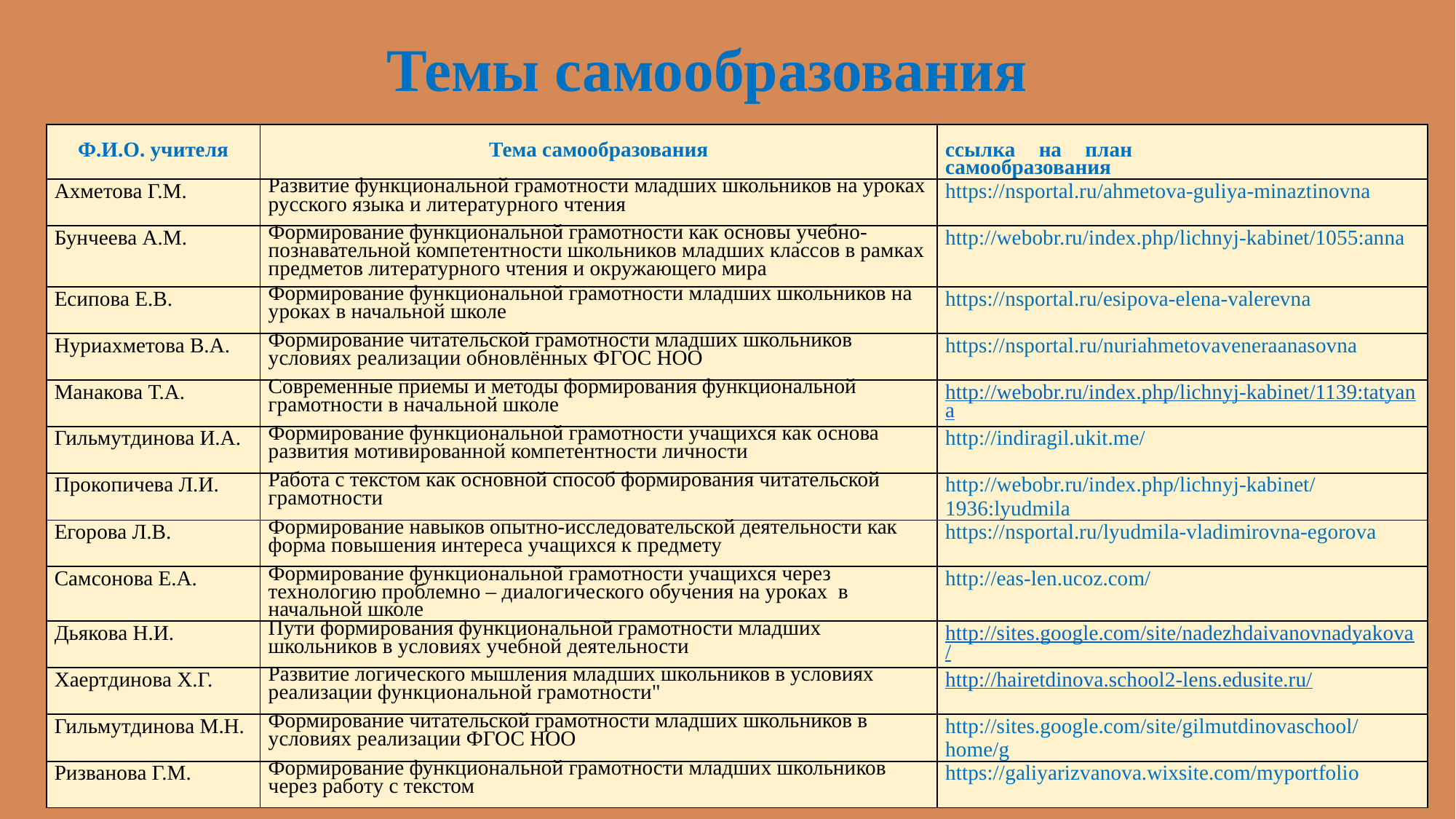

# Темы самообразования
| Ф.И.О. учителя | Тема самообразования | ссылка на план самообразования |
| --- | --- | --- |
| Ахметова Г.М. | Развитие функциональной грамотности младших школьников на уроках русского языка и литературного чтения | https://nsportal.ru/ahmetova-guliya-minaztinovna |
| Бунчеева А.М. | Формирование функциональной грамотности как основы учебно-познавательной компетентности школьников младших классов в рамках предметов литературного чтения и окружающего мира | http://webobr.ru/index.php/lichnyj-kabinet/1055:anna |
| Есипова Е.В. | Формирование функциональной грамотности младших школьников на уроках в начальной школе | https://nsportal.ru/esipova-elena-valerevna |
| Нуриахметова В.А. | Формирование читательской грамотности младших школьников условиях реализации обновлённых ФГОС НОО | https://nsportal.ru/nuriahmetovaveneraanasovna |
| Манакова Т.А. | Современные приемы и методы формирования функциональной грамотности в начальной школе | http://webobr.ru/index.php/lichnyj-kabinet/1139:tatyana |
| Гильмутдинова И.А. | Формирование функциональной грамотности учащихся как основа развития мотивированной компетентности личности | http://indiragil.ukit.me/ |
| Прокопичева Л.И. | Работа с текстом как основной способ формирования читательской грамотности | http://webobr.ru/index.php/lichnyj-kabinet/1936:lyudmila |
| Егорова Л.В. | Формирование навыков опытно-исследовательской деятельности как форма повышения интереса учащихся к предмету | https://nsportal.ru/lyudmila-vladimirovna-egorova |
| Самсонова Е.А. | Формирование функциональной грамотности учащихся через технологию проблемно – диалогического обучения на уроках  в начальной школе | http://eas-len.ucoz.com/ |
| Дьякова Н.И. | Пути формирования функциональной грамотности младших школьников в условиях учебной деятельности | http://sites.google.com/site/nadezhdaivanovnadyakova/ |
| Хаертдинова Х.Г. | Развитие логического мышления младших школьников в условиях реализации функциональной грамотности" | http://hairetdinova.school2-lens.edusite.ru/ |
| Гильмутдинова М.Н. | Формирование читательской грамотности младших школьников в условиях реализации ФГОС НОО | http://sites.google.com/site/gilmutdinovaschool/home/g |
| Ризванова Г.М. | Формирование функциональной грамотности младших школьников через работу с текстом | https://galiyarizvanova.wixsite.com/myportfolio |